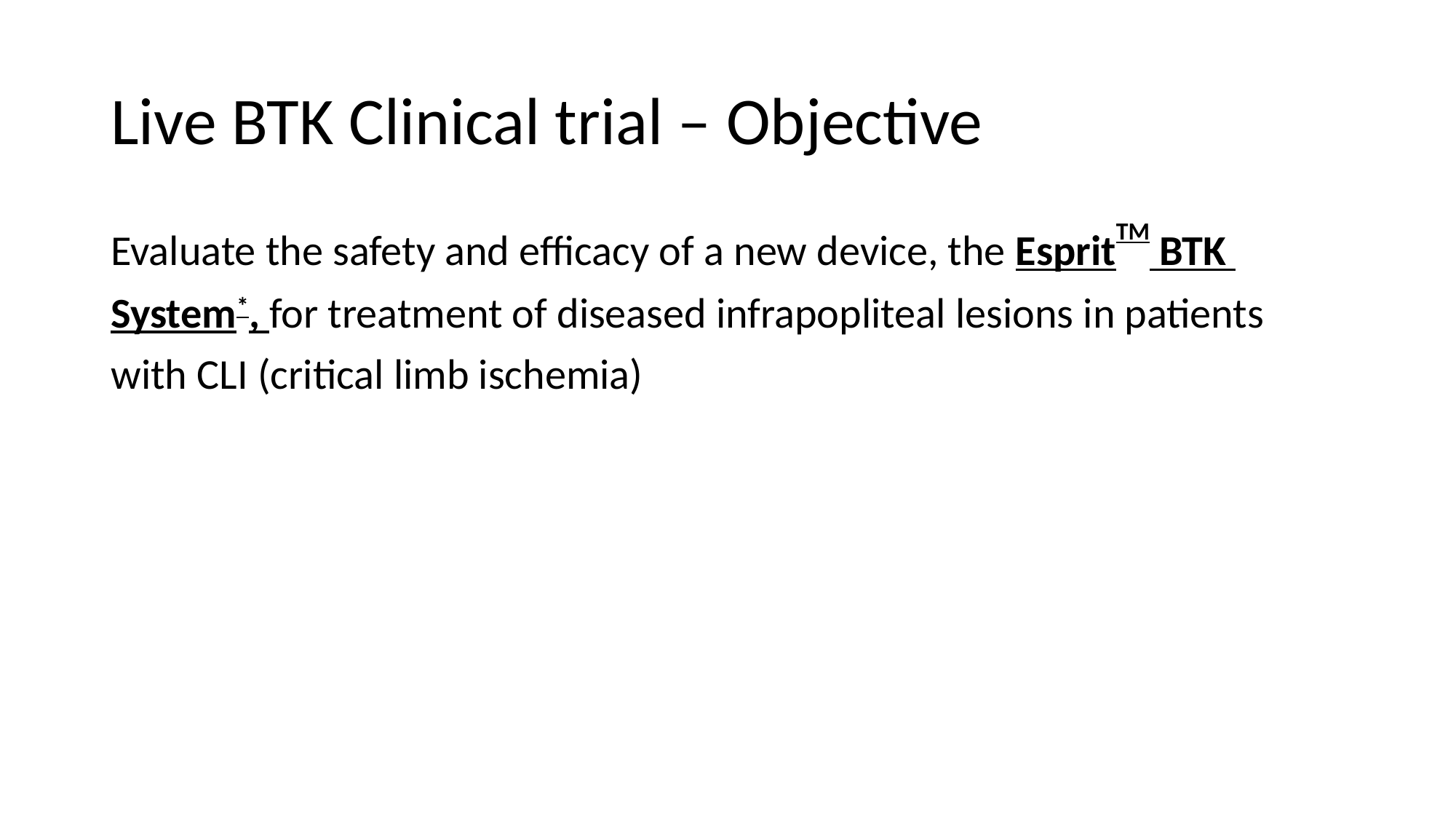

# Live BTK Clinical trial – Objective
Evaluate the safety and efficacy of a new device, the EspritTM BTK
System*, for treatment of diseased infrapopliteal lesions in patients
with CLI (critical limb ischemia)